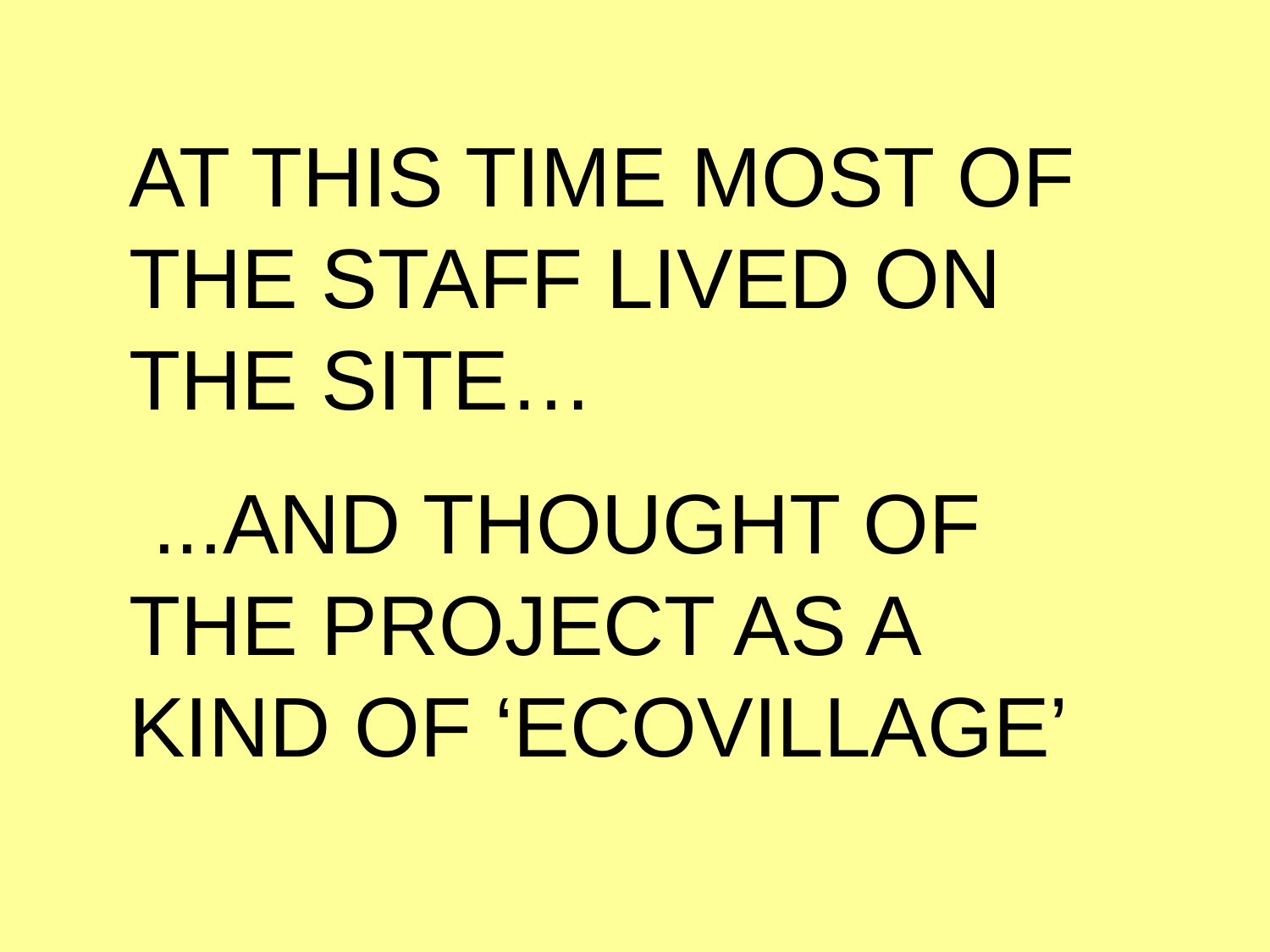

AT THIS TIME MOST OF THE STAFF LIVED ON THE SITE…
 ...AND THOUGHT OF THE PROJECT AS A KIND OF ‘ECOVILLAGE’